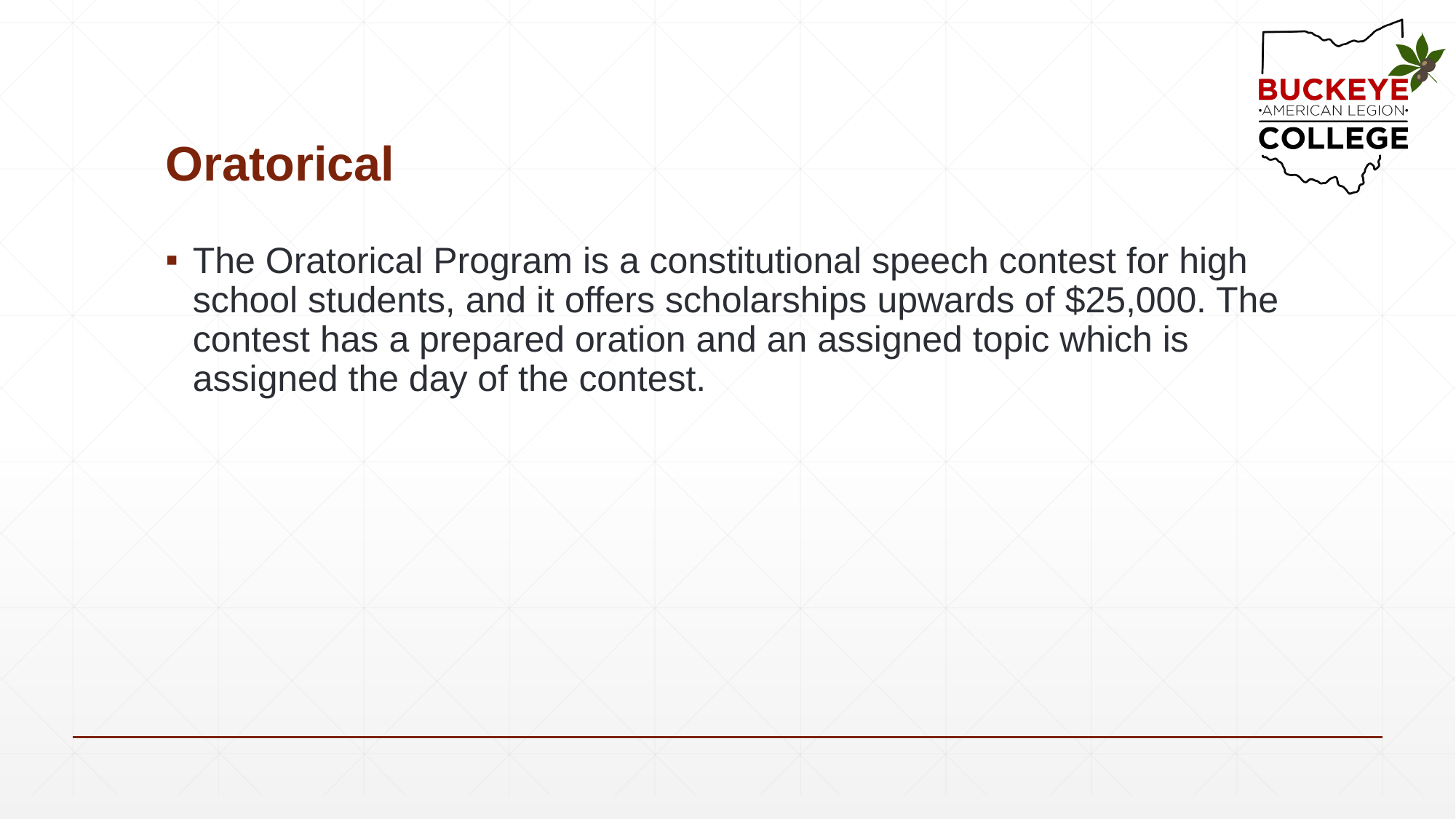

# Oratorical
The Oratorical Program is a constitutional speech contest for high school students, and it offers scholarships upwards of $25,000. The contest has a prepared oration and an assigned topic which is assigned the day of the contest.